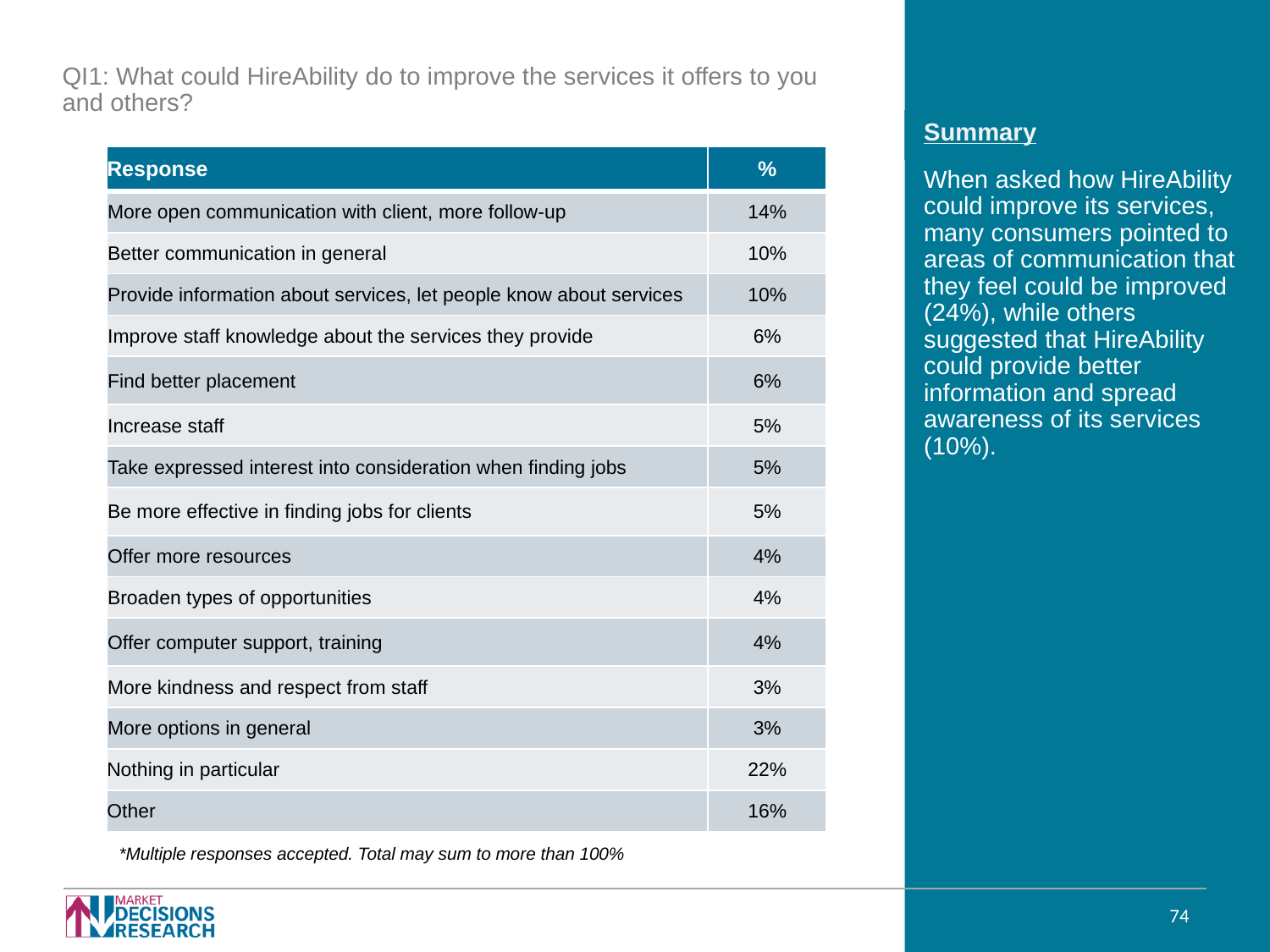

QI1: What could HireAbility do to improve the services it offers to you and others?
| Response | % |
| --- | --- |
| More open communication with client, more follow-up | 14% |
| Better communication in general | 10% |
| Provide information about services, let people know about services | 10% |
| Improve staff knowledge about the services they provide | 6% |
| Find better placement | 6% |
| Increase staff | 5% |
| Take expressed interest into consideration when finding jobs | 5% |
| Be more effective in finding jobs for clients | 5% |
| Offer more resources | 4% |
| Broaden types of opportunities | 4% |
| Offer computer support, training | 4% |
| More kindness and respect from staff | 3% |
| More options in general | 3% |
| Nothing in particular | 22% |
| Other | 16% |
When asked how HireAbility could improve its services, many consumers pointed to areas of communication that they feel could be improved (24%), while others suggested that HireAbility could provide better information and spread awareness of its services (10%).
*Multiple responses accepted. Total may sum to more than 100%